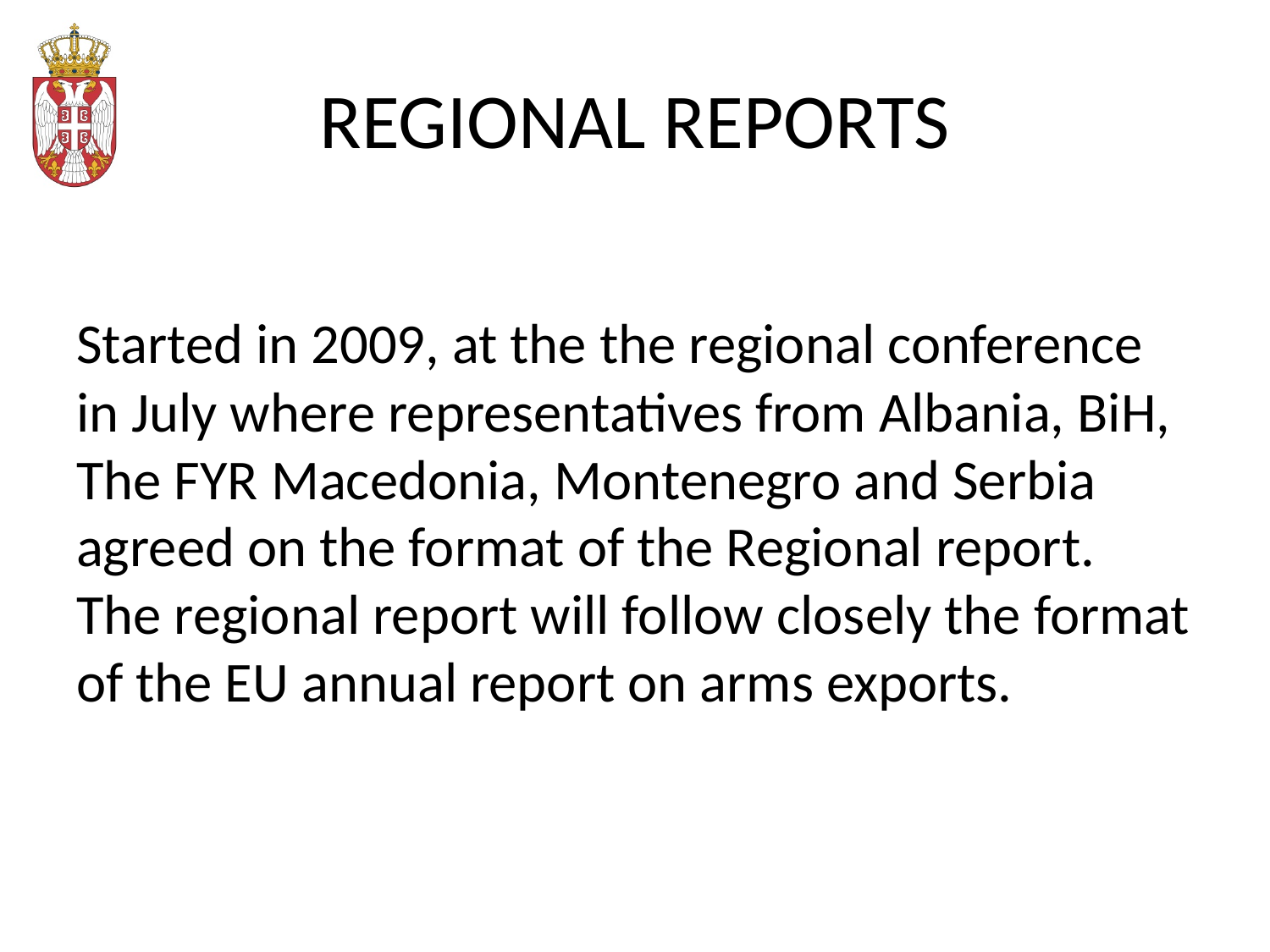

# REGIONAL REPORTS

Started in 2009, at the the regional conference in July where representatives from Albania, BiH, The FYR Macedonia, Montenegro and Serbia agreed on the format of the Regional report. The regional report will follow closely the format of the EU annual report on arms exports.